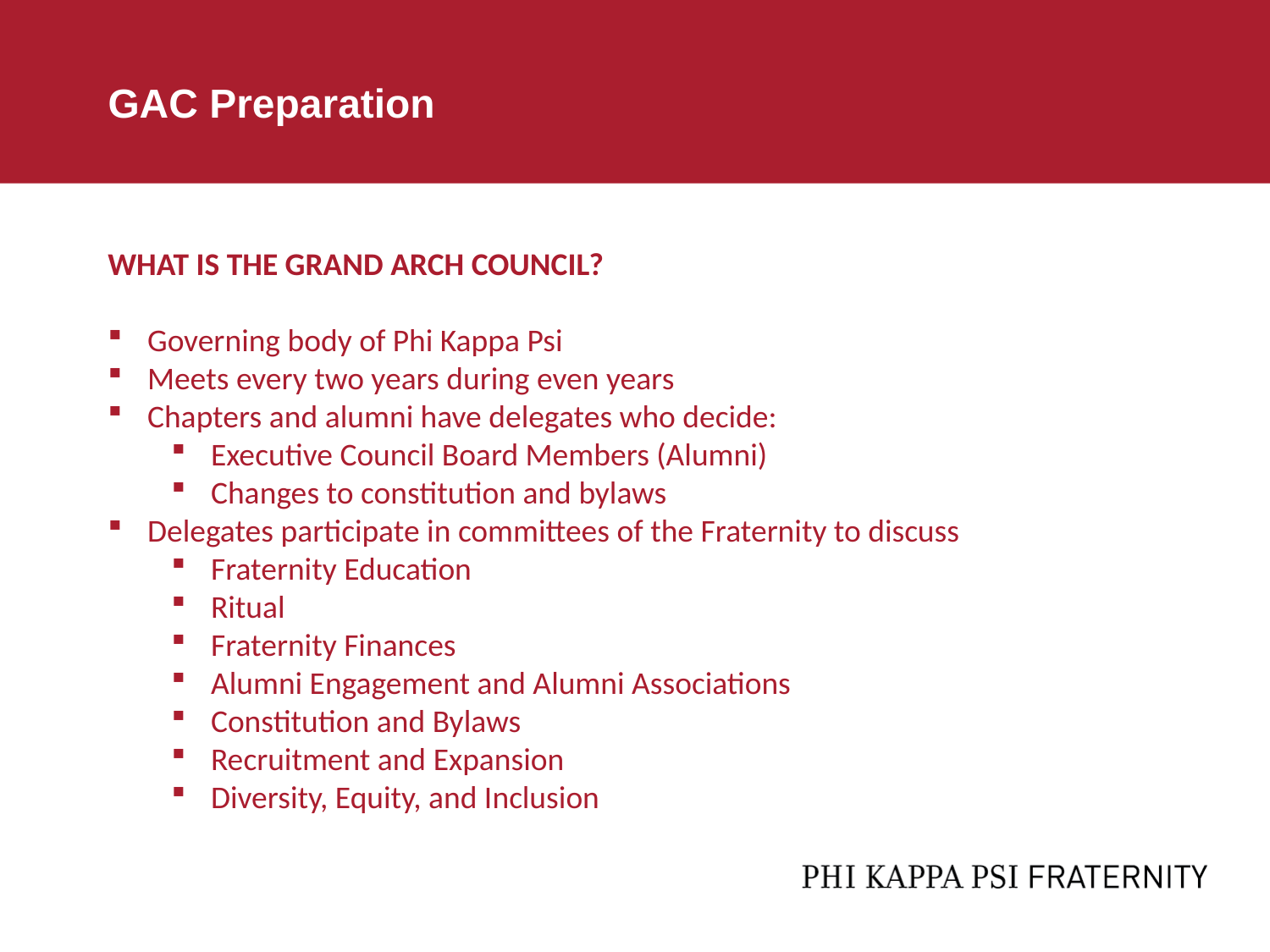

GAC Preparation

WHAT IS THE GRAND ARCH COUNCIL?

Governing body of Phi Kappa Psi
Meets every two years during even years
Chapters and alumni have delegates who decide:
Executive Council Board Members (Alumni)
Changes to constitution and bylaws
Delegates participate in committees of the Fraternity to discuss
Fraternity Education
Ritual
Fraternity Finances
Alumni Engagement and Alumni Associations
Constitution and Bylaws
Recruitment and Expansion
Diversity, Equity, and Inclusion